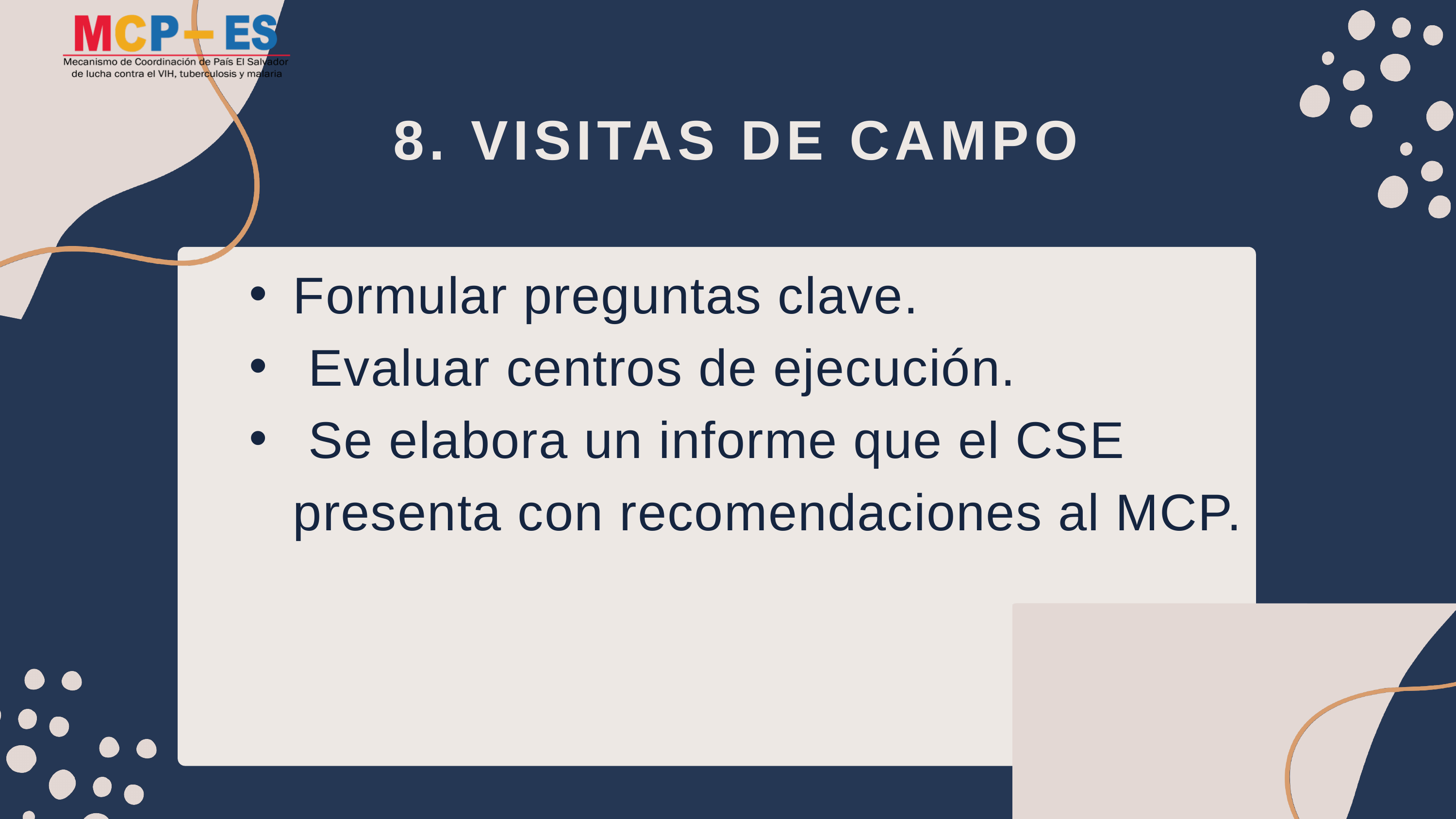

8. VISITAS DE CAMPO

Formular preguntas clave.
 Evaluar centros de ejecución.
 Se elabora un informe que el CSE presenta con recomendaciones al MCP.